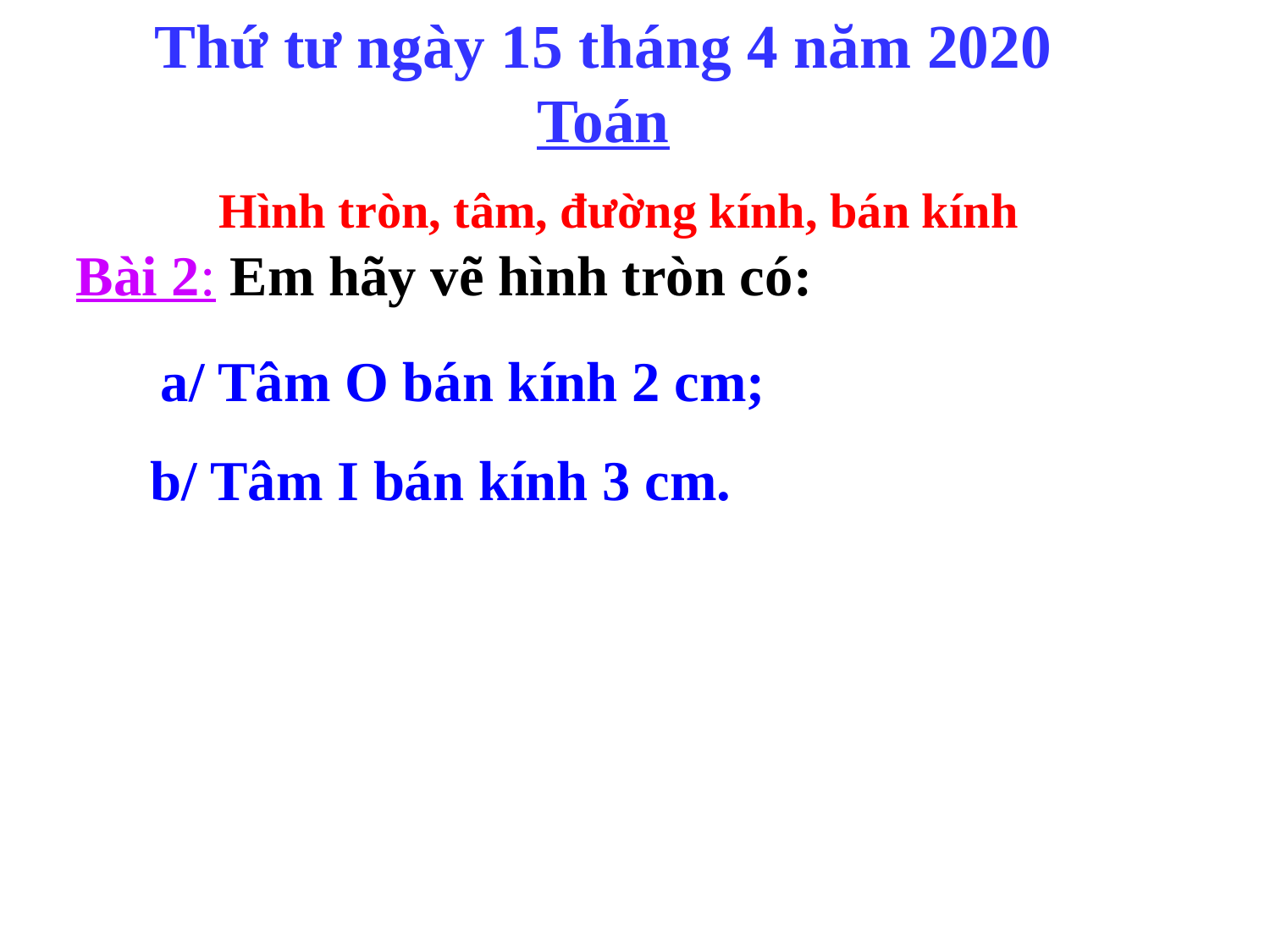

Thứ tư ngày 15 tháng 4 năm 2020
Toán

Hình tròn, tâm, đường kính, bán kính
Bài 2: Em hãy vẽ hình tròn có:
a/ Tâm O bán kính 2 cm;
b/ Tâm I bán kính 3 cm.